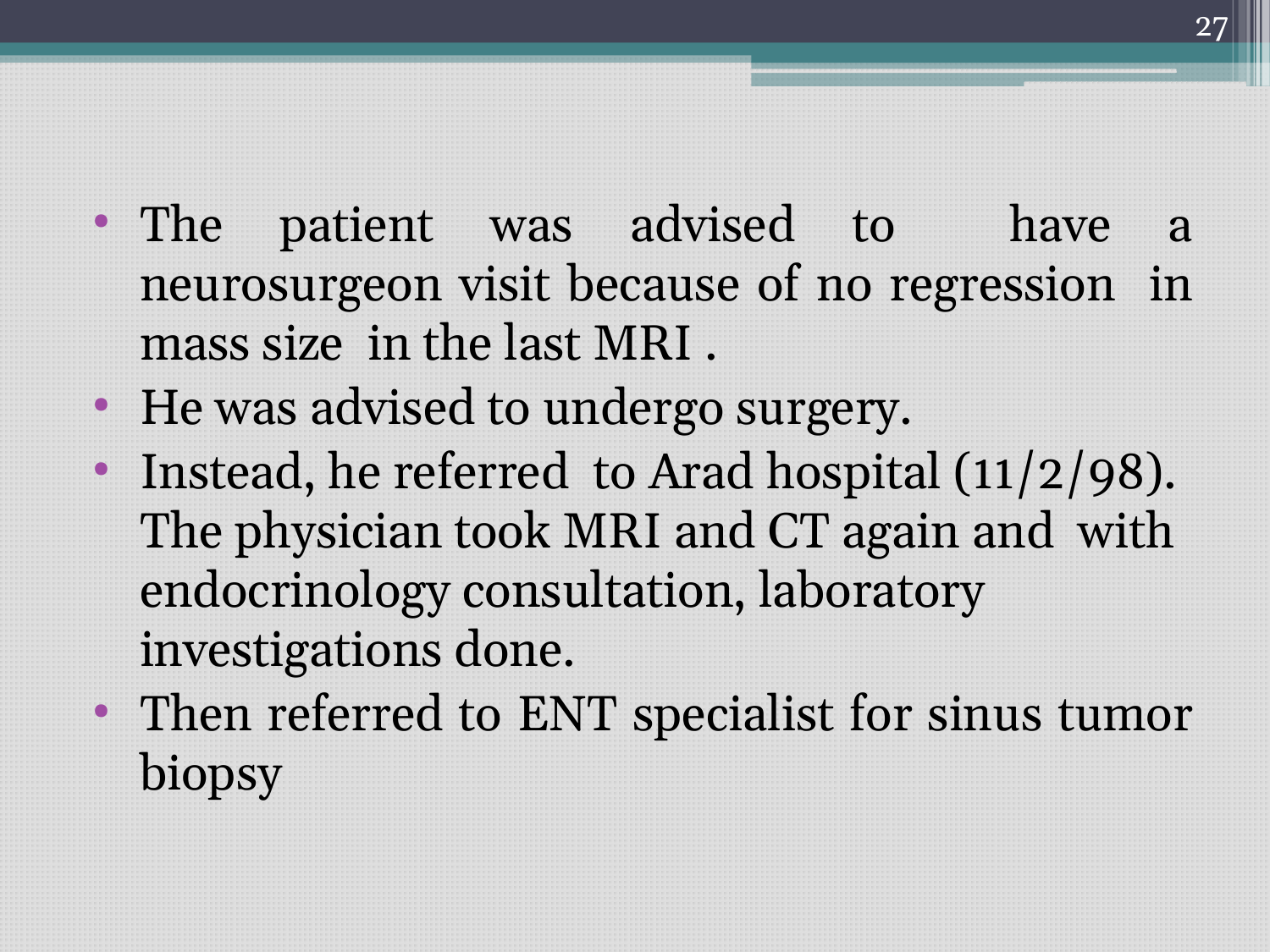

27
#
The patient was advised to  have a neurosurgeon visit because of no regression  in mass size  in the last MRI .
He was advised to undergo surgery.
Instead, he referred  to Arad hospital (11/2/98). The physician took MRI and CT again and  with endocrinology consultation, laboratory investigations done.
Then referred to ENT specialist for sinus tumor biopsy